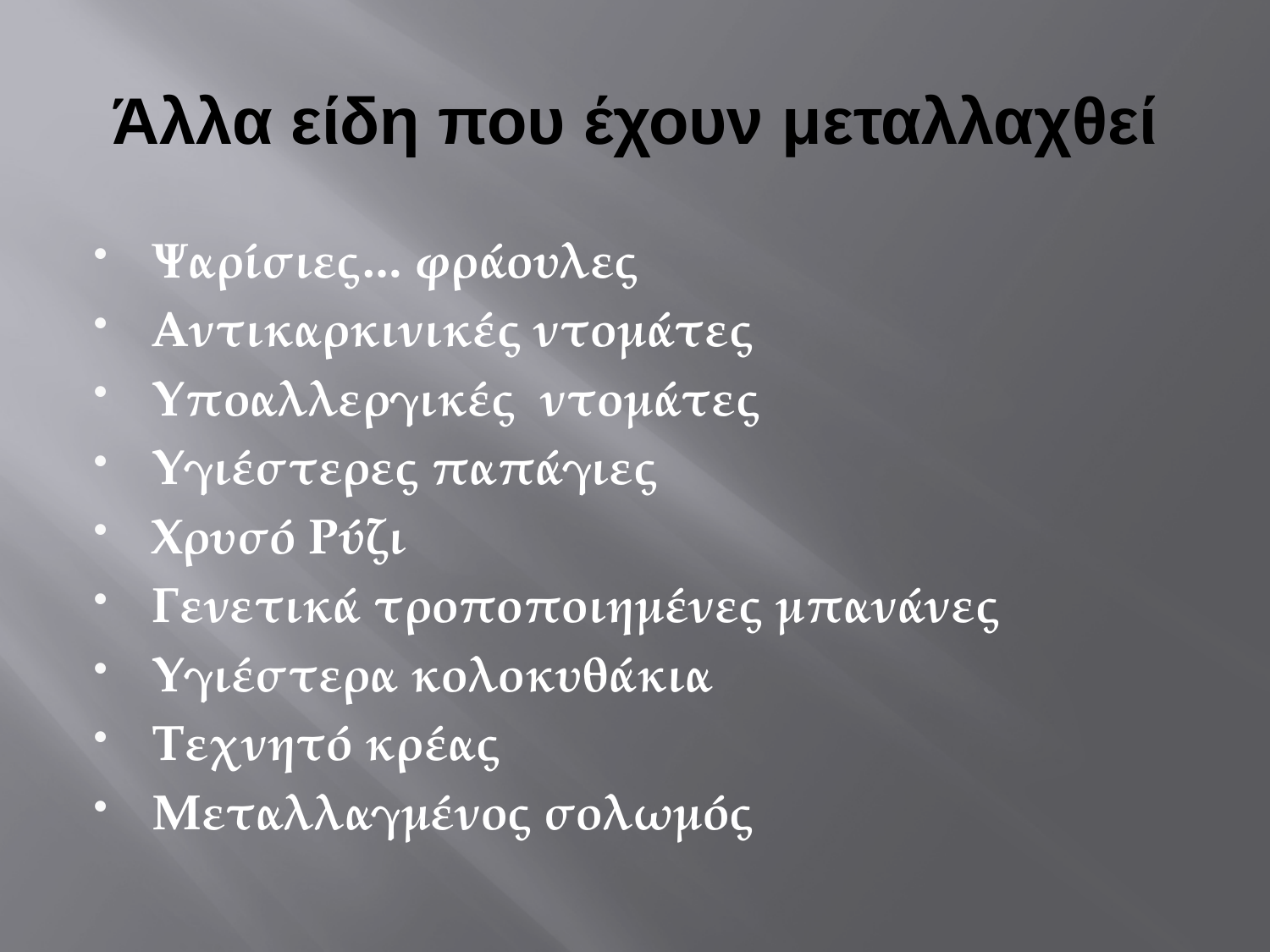

# Άλλα είδη που έχουν μεταλλαχθεί
Ψαρίσιες… φράουλες
Αντικαρκινικές ντομάτες
Υποαλλεργικές  ντομάτες
Υγιέστερες παπάγιες
Χρυσό Ρύζι
Γενετικά τροποποιημένες μπανάνες
Υγιέστερα κολοκυθάκια
Τεχνητό κρέας
Μεταλλαγμένος σολωμός